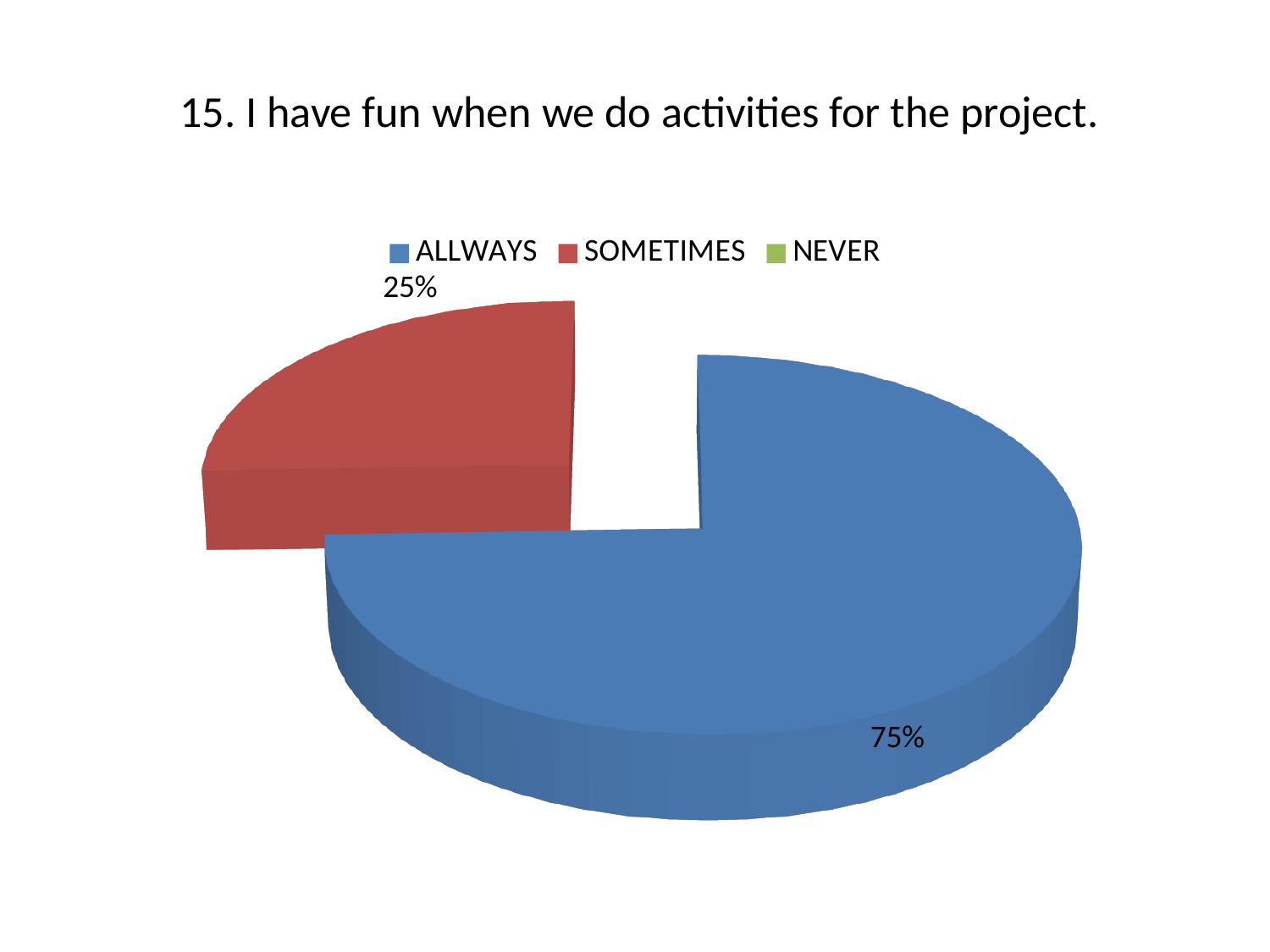

# 15. I have fun when we do activities for the project.

[unsupported chart]